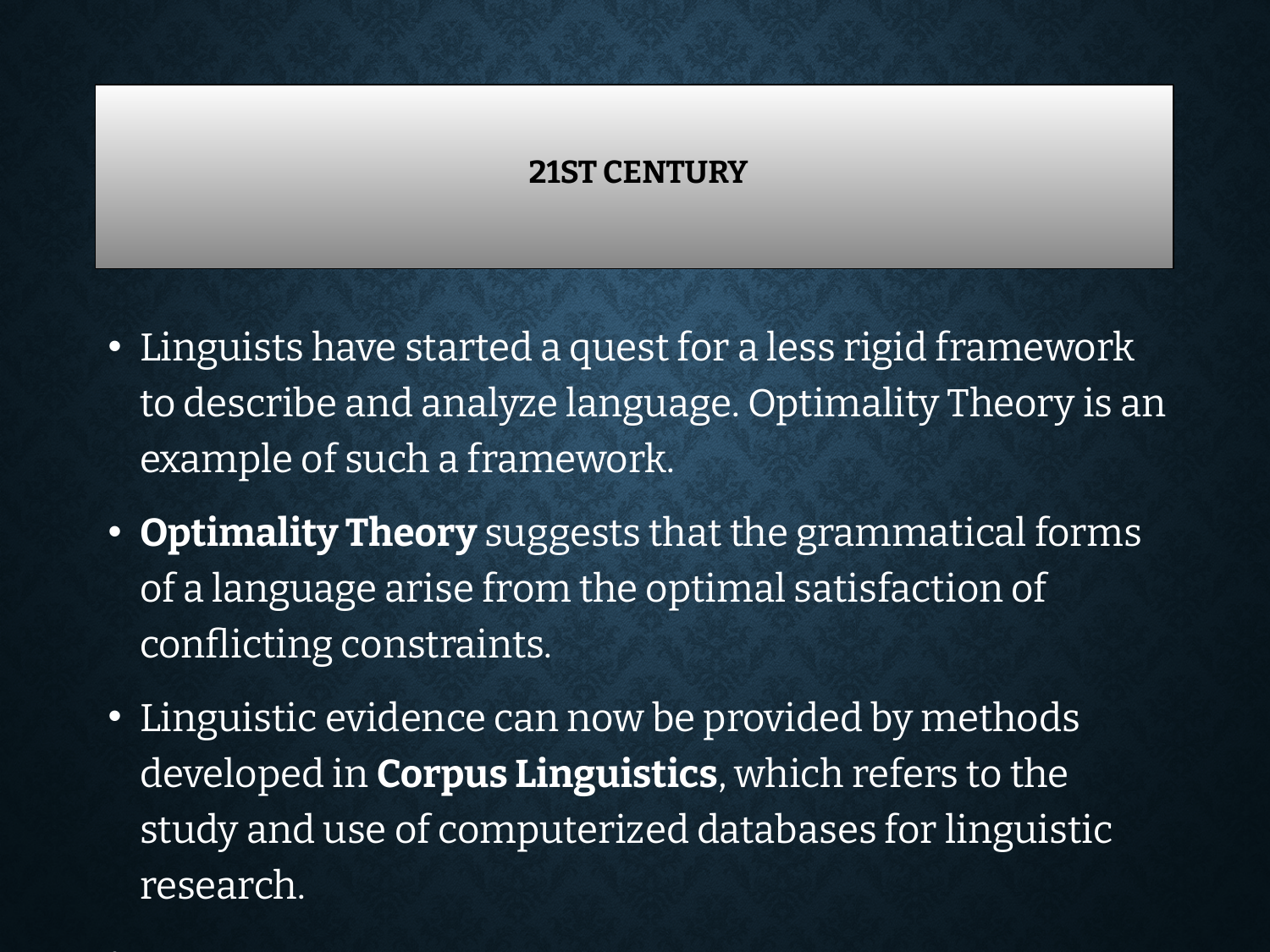

# 21st century
Linguists have started a quest for a less rigid framework to describe and analyze language. Optimality Theory is an example of such a framework.
Optimality Theory suggests that the grammatical forms of a language arise from the optimal satisfaction of conflicting constraints.
Linguistic evidence can now be provided by methods developed in Corpus Linguistics, which refers to the study and use of computerized databases for linguistic research.